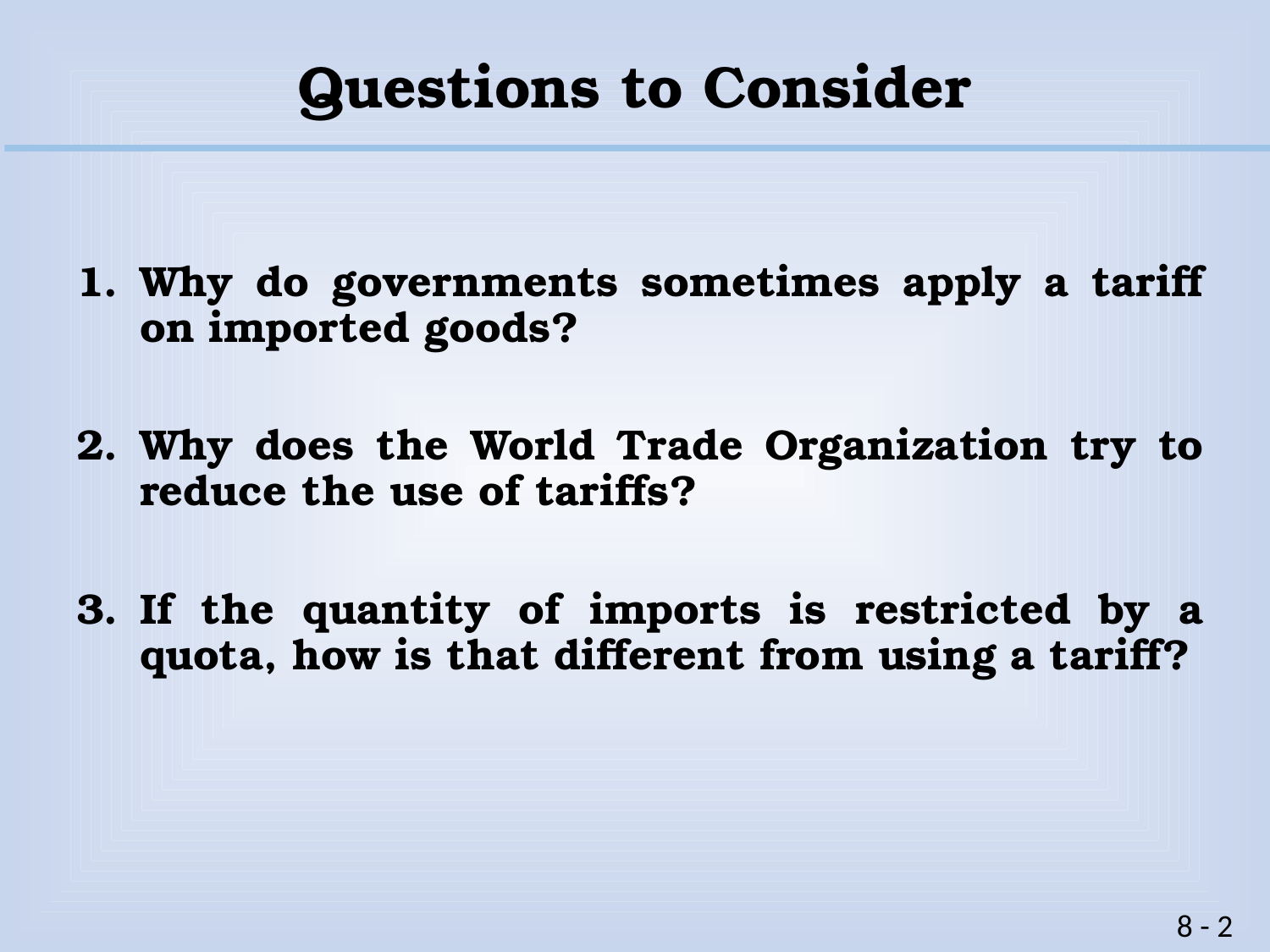

# Questions to Consider
Why do governments sometimes apply a tariff on imported goods?

Why does the World Trade Organization try to reduce the use of tariffs?

If the quantity of imports is restricted by a quota, how is that different from using a tariff?